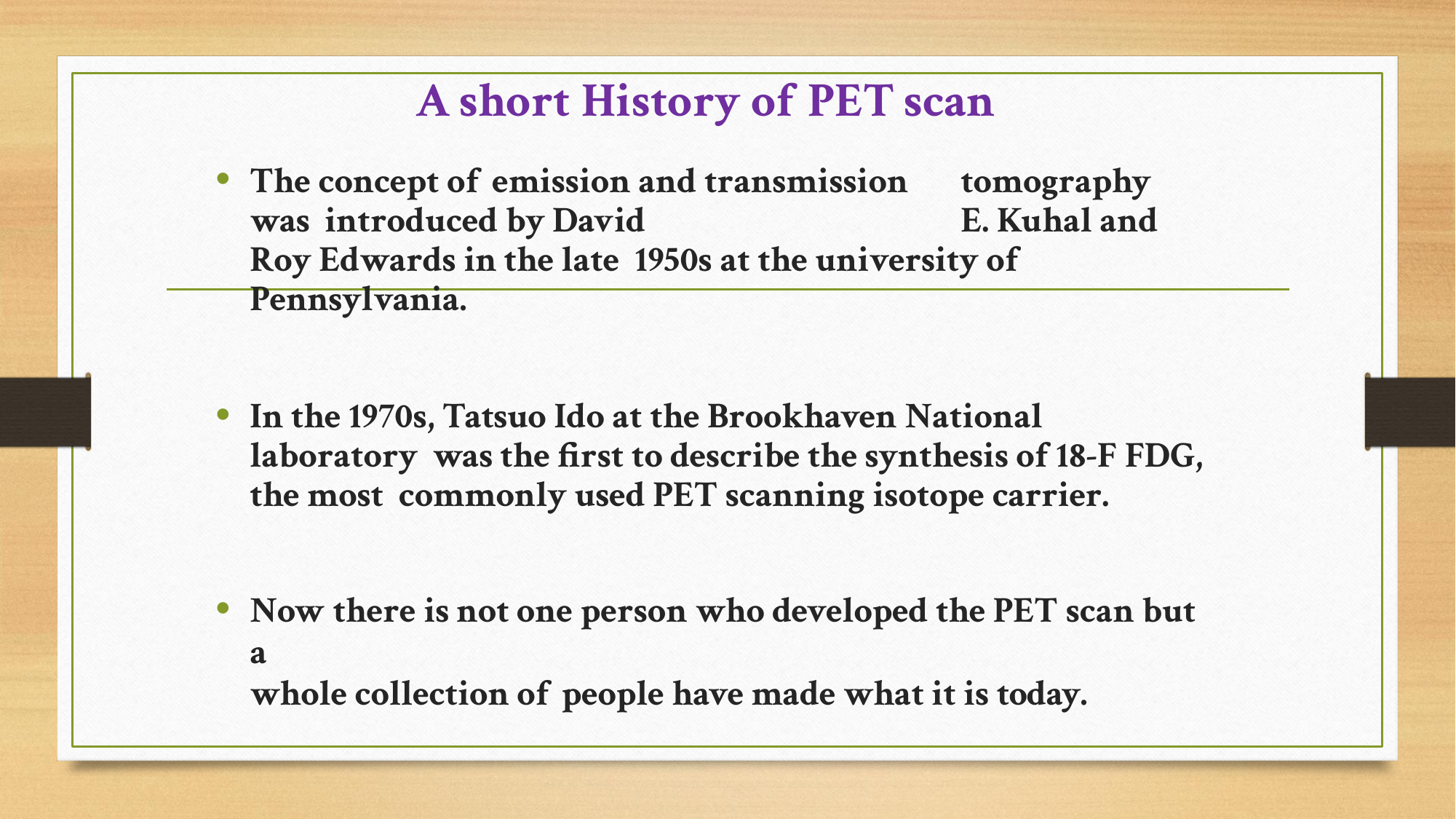

# A short History of	PET scan
The concept of emission and transmission	tomography was  introduced by David	E. Kuhal and Roy Edwards in the late  1950s at the university of Pennsylvania.

In the 1970s, Tatsuo Ido at the Brookhaven National laboratory  was the first to describe the synthesis of 18-F FDG, the most  commonly used PET scanning isotope carrier.

Now there is not one person who developed the PET scan but a
whole collection of people have made what it is today.